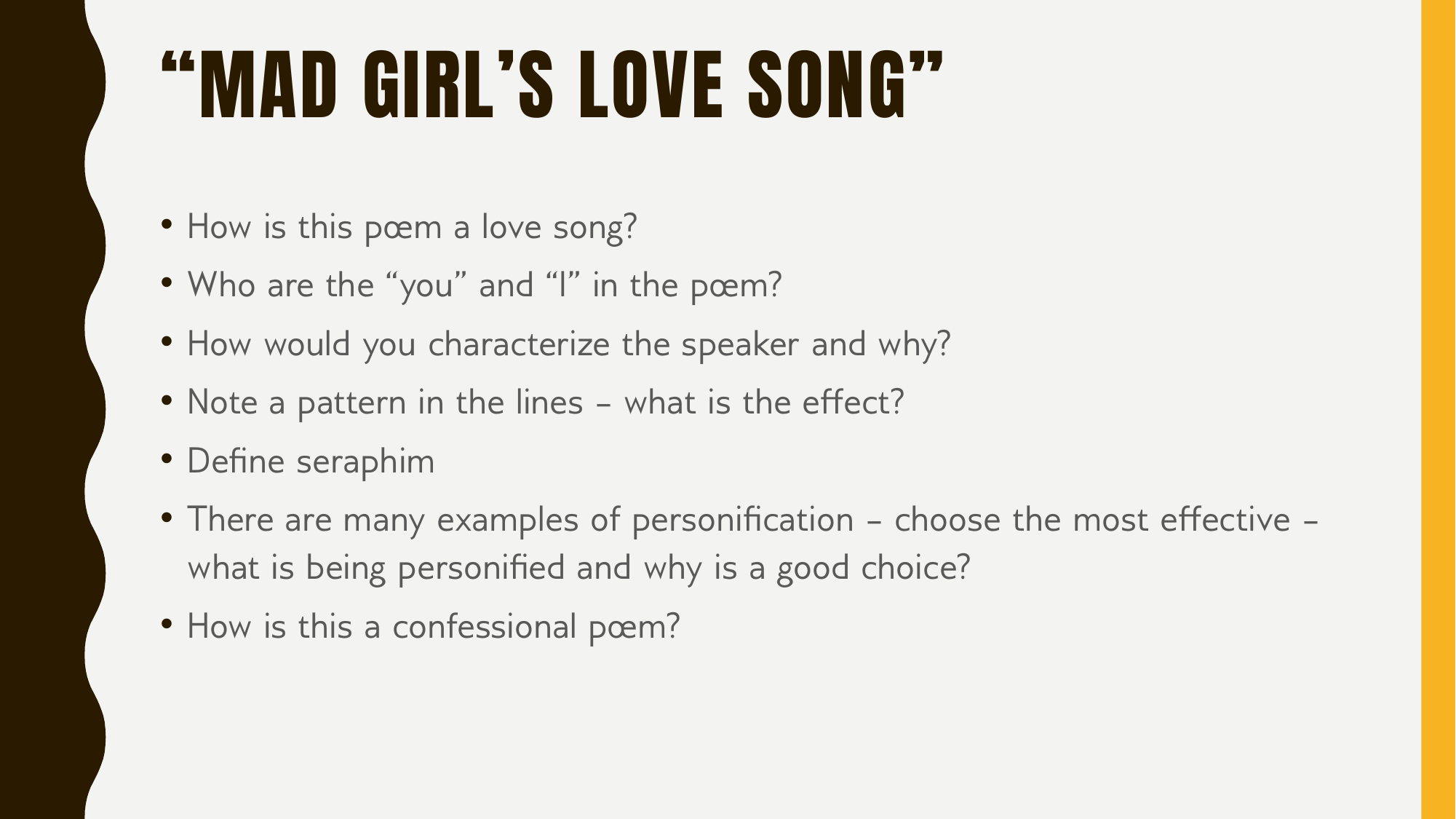

# “Mad Girl’s Love Song”
How is this poem a love song?
Who are the “you” and “I” in the poem?
How would you characterize the speaker and why?
Note a pattern in the lines – what is the effect?
Define seraphim
There are many examples of personification – choose the most effective – what is being personified and why is a good choice?
How is this a confessional poem?